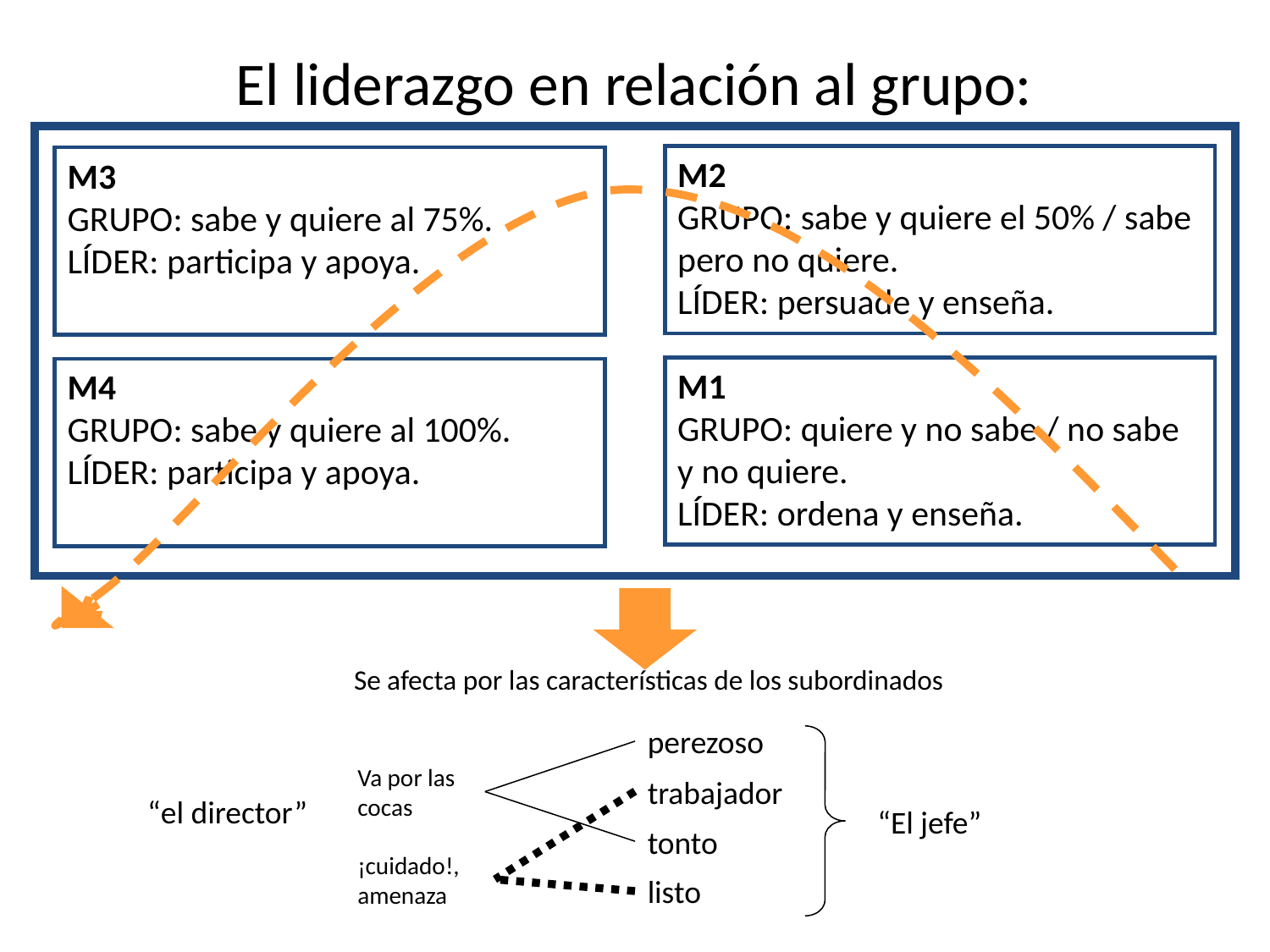

# El liderazgo en relación al grupo: management

M2
GRUPO: sabe y quiere el 50% / sabe pero no quiere.
LÍDER: persuade y enseña.

M3
GRUPO: sabe y quiere al 75%.
LÍDER: participa y apoya.

M1
GRUPO: quiere y no sabe / no sabe y no quiere.
LÍDER: ordena y enseña.

M4
GRUPO: sabe y quiere al 100%.
LÍDER: participa y apoya.

Se afecta por las características de los subordinados
perezoso

Va por las cocas
trabajador
“el director”
“El jefe”
tonto
¡cuidado!, amenaza
listo